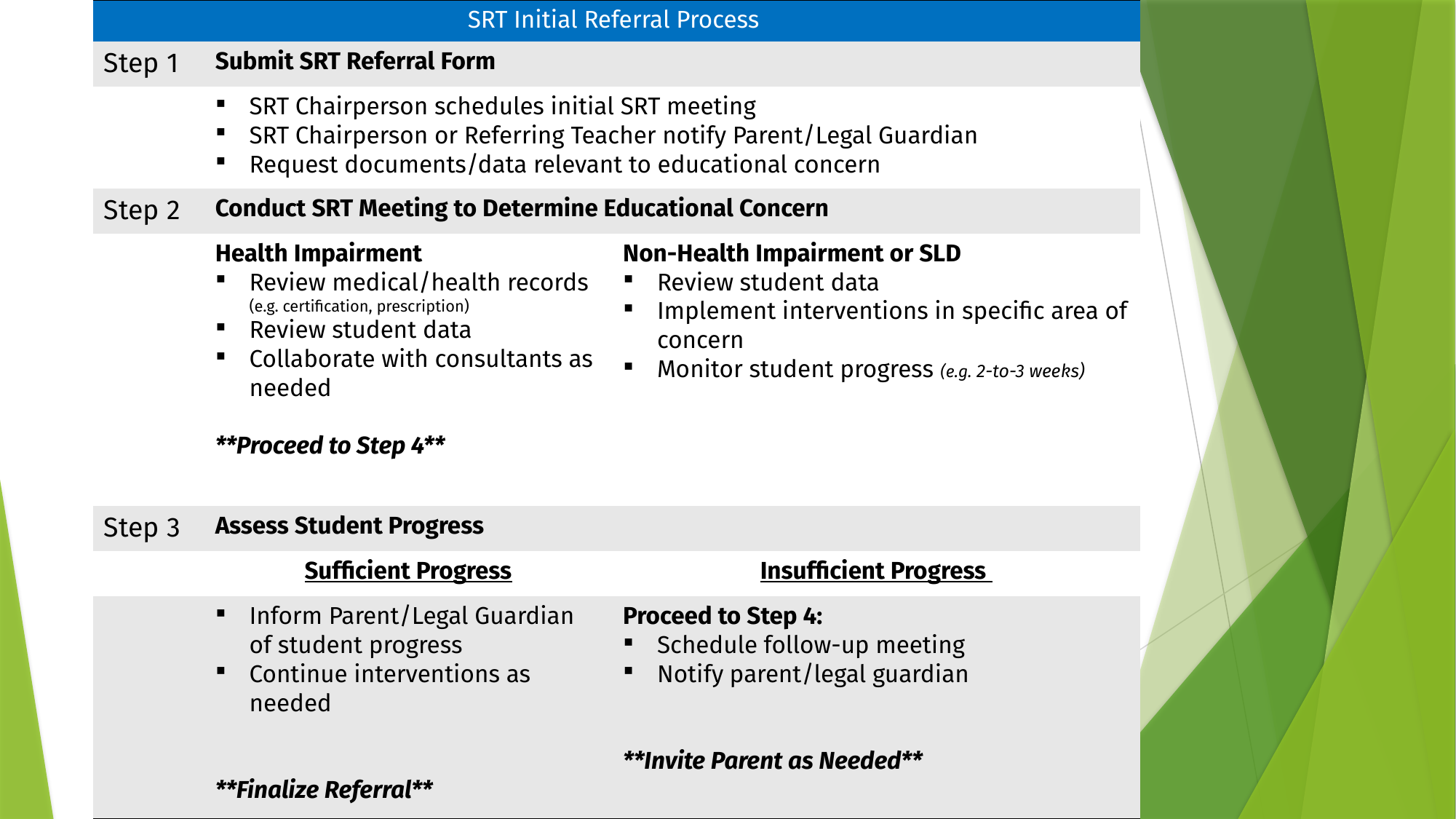

| SRT Initial Referral Process |  |  |
| --- | --- | --- |
| Step 1 | Submit SRT Referral Form |  |
|  | SRT Chairperson schedules initial SRT meeting SRT Chairperson or Referring Teacher notify Parent/Legal Guardian Request documents/data relevant to educational concern |  |
| Step 2 | Conduct SRT Meeting to Determine Educational Concern |  |
|  | Health Impairment Review medical/health records (e.g. certification, prescription) Review student data Collaborate with consultants as needed \*\*Proceed to Step 4\*\* | Non-Health Impairment or SLD Review student data Implement interventions in specific area of concern Monitor student progress (e.g. 2-to-3 weeks) |
| Step 3 | Assess Student Progress |  |
|  | Sufficient Progress | Insufficient Progress |
|  | Inform Parent/Legal Guardian of student progress Continue interventions as needed \*\*Finalize Referral\*\* | Proceed to Step 4: Schedule follow-up meeting Notify parent/legal guardian \*\*Invite Parent as Needed\*\* |